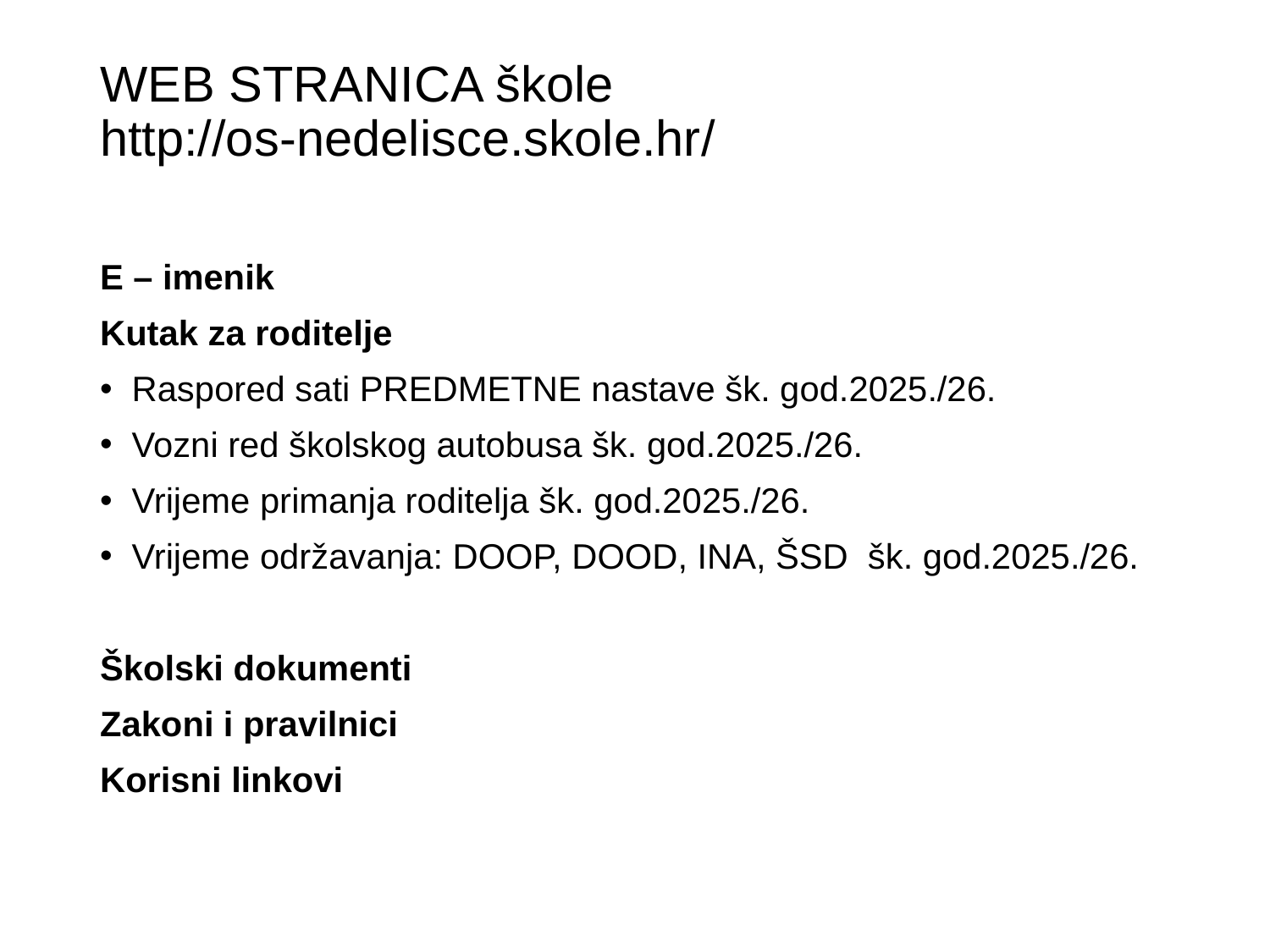

# WEB STRANICA škole http://os-nedelisce.skole.hr/
E – imenik
Kutak za roditelje
Raspored sati PREDMETNE nastave šk. god.2025./26.
Vozni red školskog autobusa šk. god.2025./26.
Vrijeme primanja roditelja šk. god.2025./26.
Vrijeme održavanja: DOOP, DOOD, INA, ŠSD  šk. god.2025./26.

Školski dokumenti
Zakoni i pravilnici
Korisni linkovi